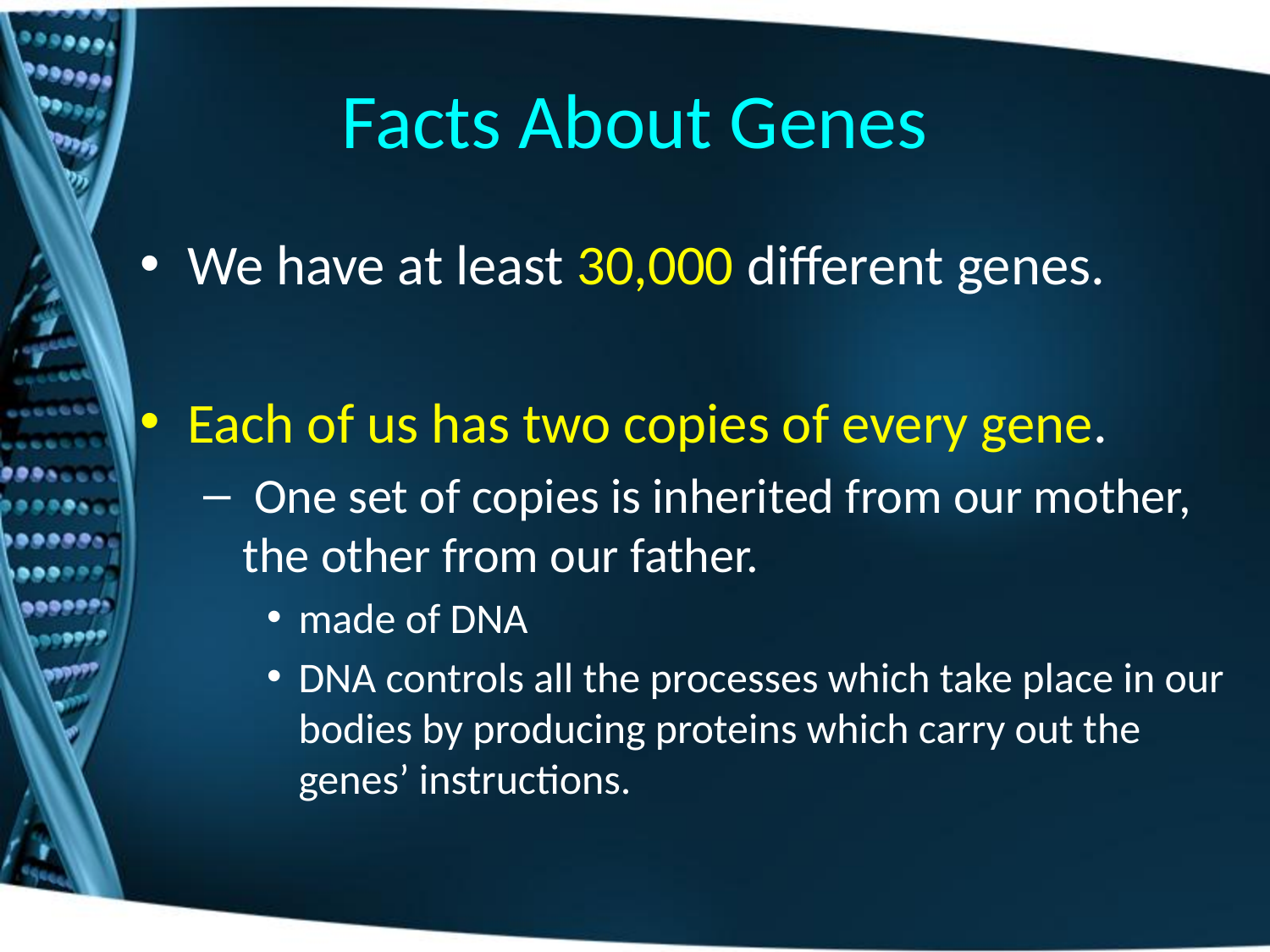

# Facts About Genes
We have at least 30,000 different genes.

Each of us has two copies of every gene.
 One set of copies is inherited from our mother, the other from our father.
made of DNA
DNA controls all the processes which take place in our bodies by producing proteins which carry out the genes’ instructions.